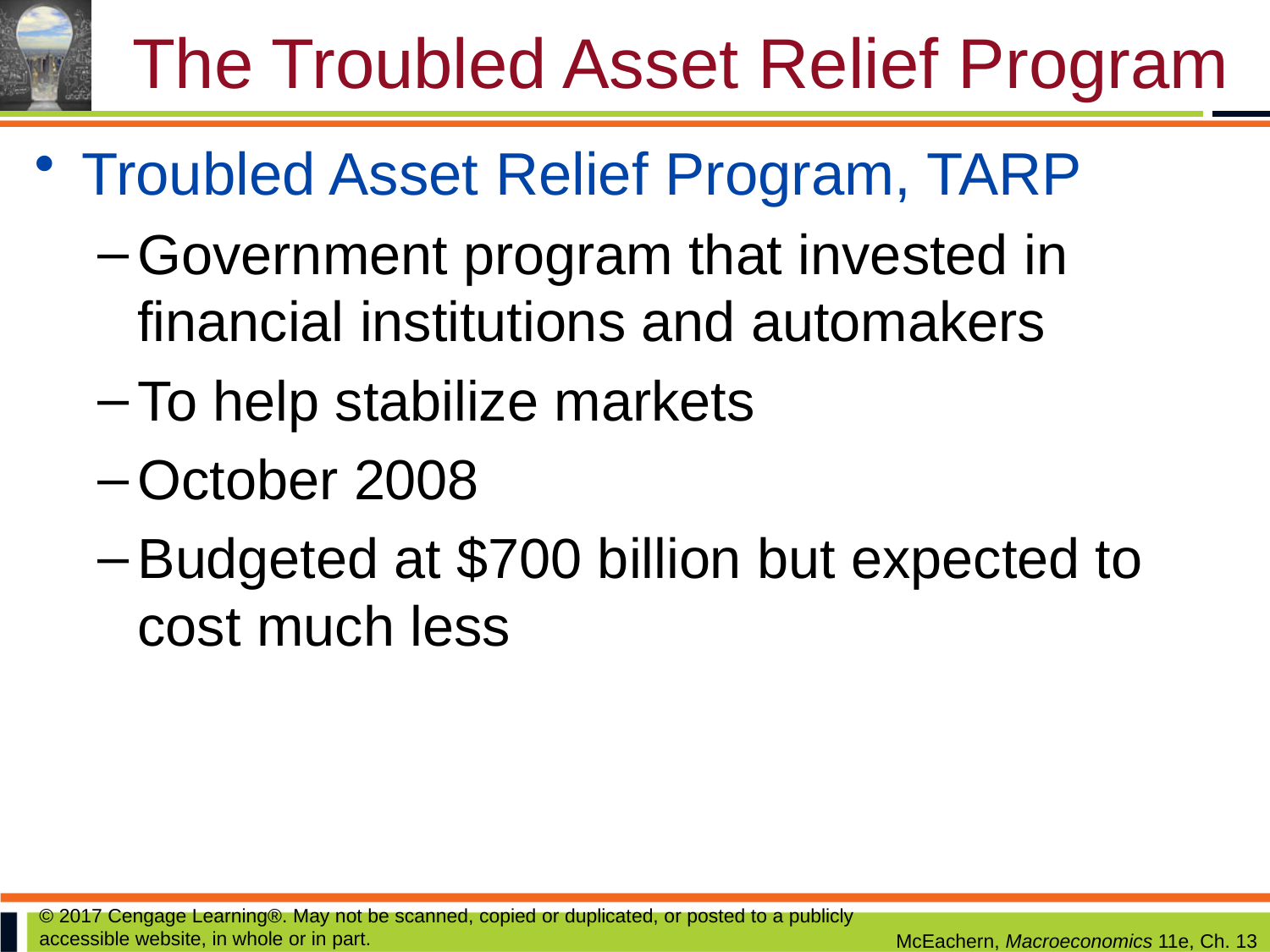

# The Troubled Asset Relief Program
Troubled Asset Relief Program, TARP
Government program that invested in financial institutions and automakers
To help stabilize markets
October 2008
Budgeted at $700 billion but expected to cost much less

© 2017 Cengage Learning®. May not be scanned, copied or duplicated, or posted to a publicly accessible website, in whole or in part.